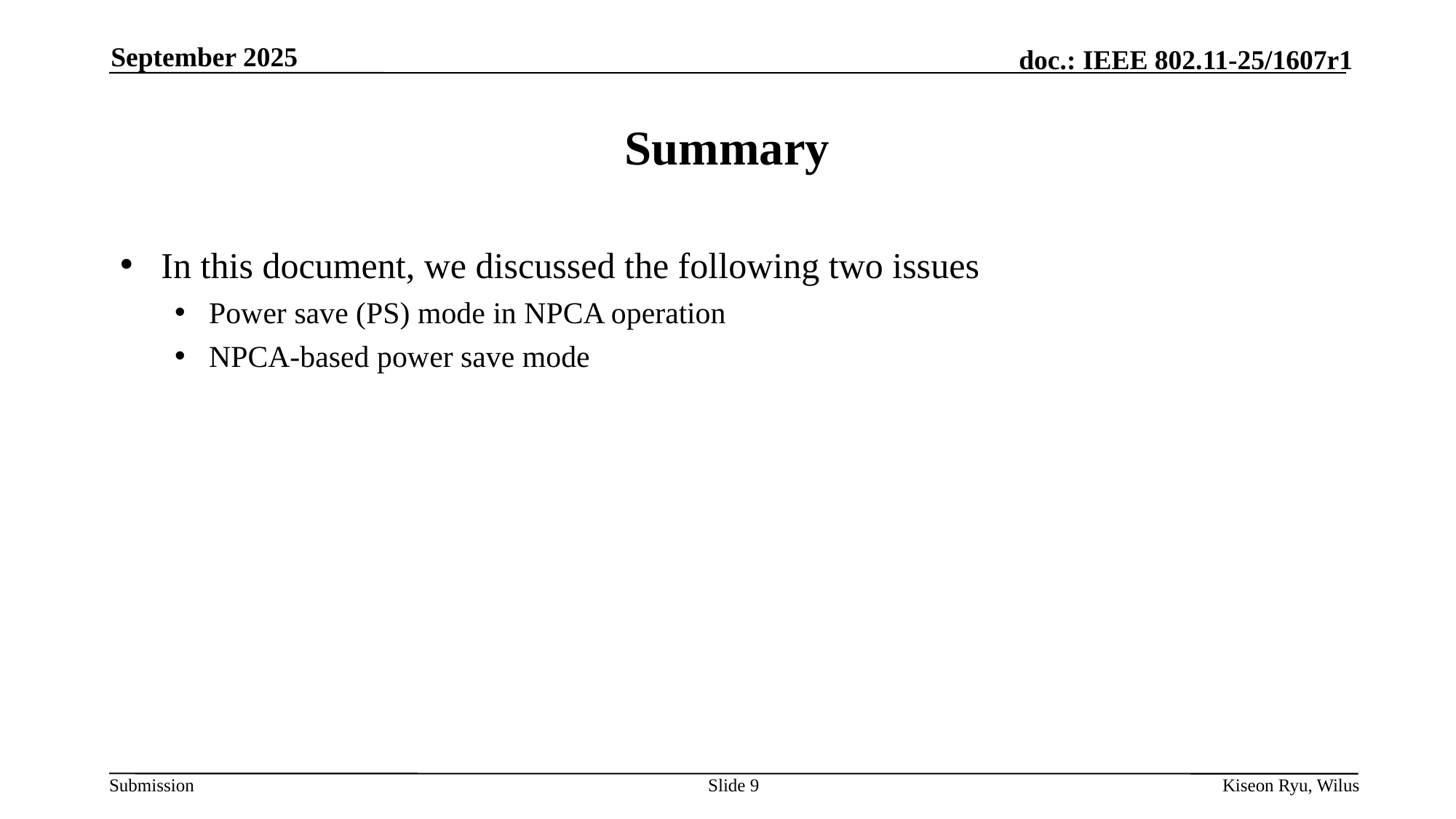

September 2025
# Summary
In this document, we discussed the following two issues
Power save (PS) mode in NPCA operation
NPCA-based power save mode

Slide 9
Kiseon Ryu, Wilus